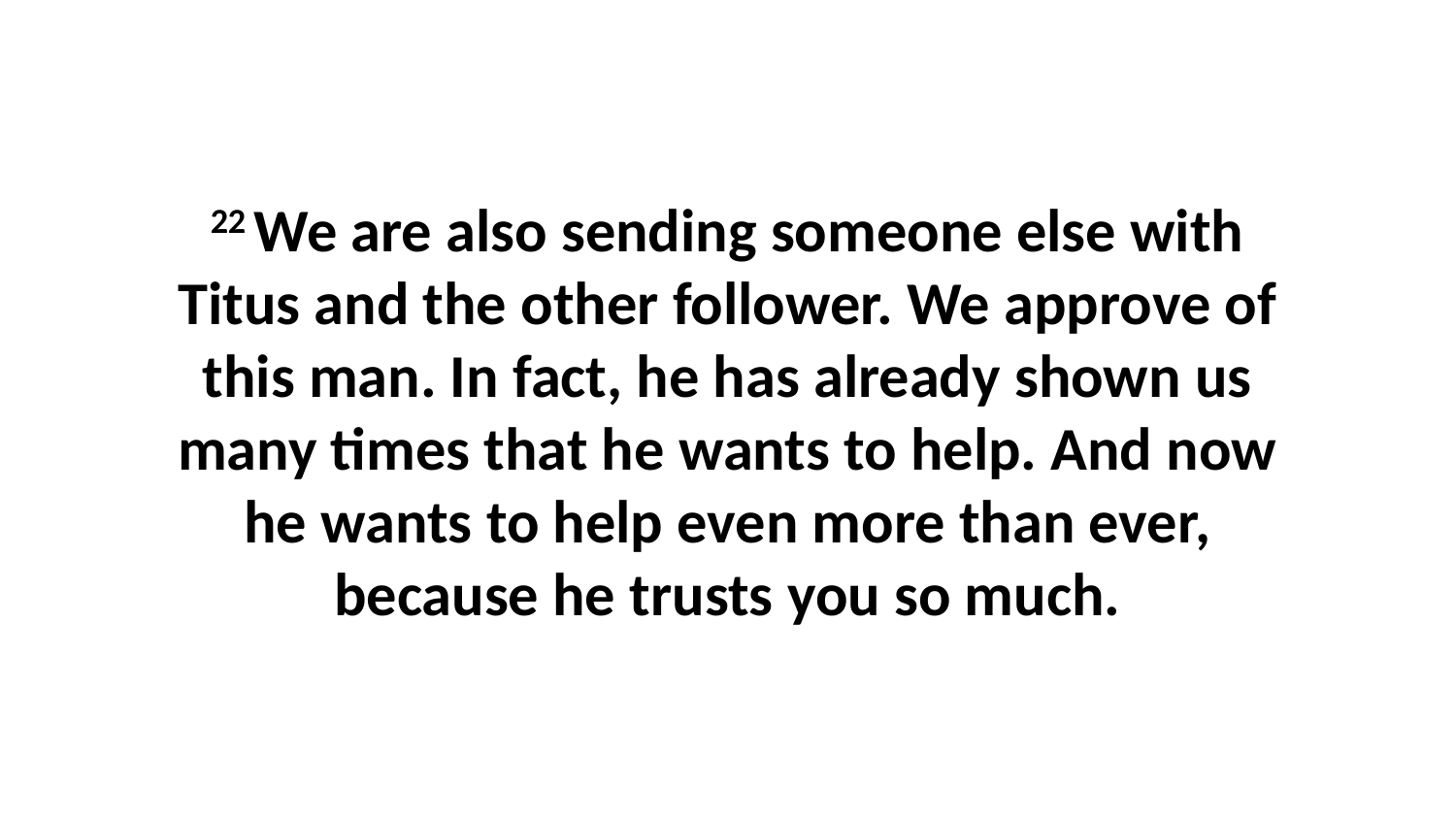

22 We are also sending someone else with Titus and the other follower. We approve of this man. In fact, he has already shown us many times that he wants to help. And now he wants to help even more than ever, because he trusts you so much.